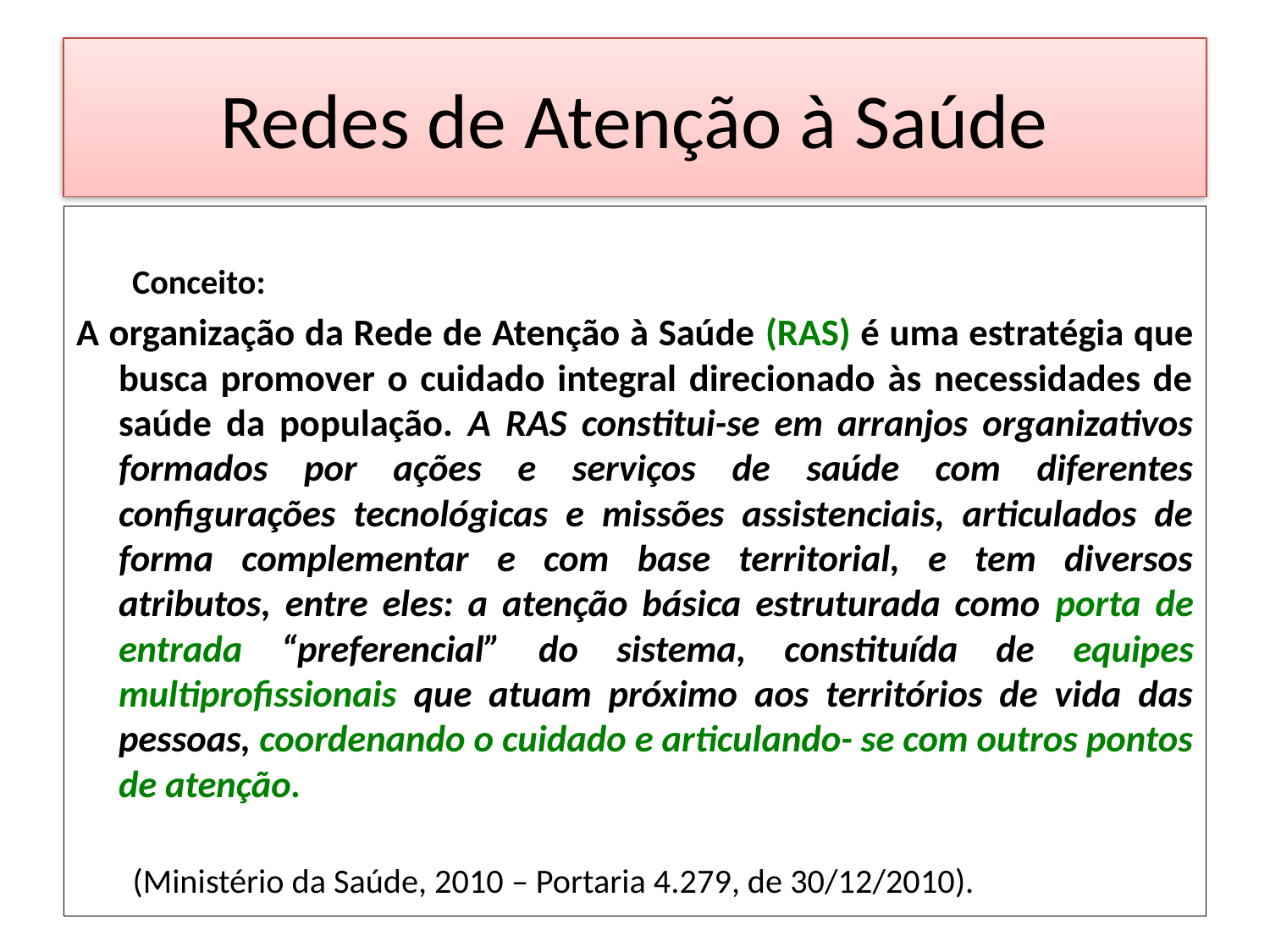

# Redes de Atenção à Saúde

Conceito:
A organização da Rede de Atenção à Saúde (RAS) é uma estratégia que busca promover o cuidado integral direcionado às necessidades de saúde da população. A RAS constitui-se em arranjos organizativos formados por ações e serviços de saúde com diferentes configurações tecnológicas e missões assistenciais, articulados de forma complementar e com base territorial, e tem diversos atributos, entre eles: a atenção básica estruturada como porta de entrada “preferencial” do sistema, constituída de equipes multiprofissionais que atuam próximo aos territórios de vida das pessoas, coordenando o cuidado e articulando- se com outros pontos de atenção.

(Ministério da Saúde, 2010 – Portaria 4.279, de 30/12/2010).